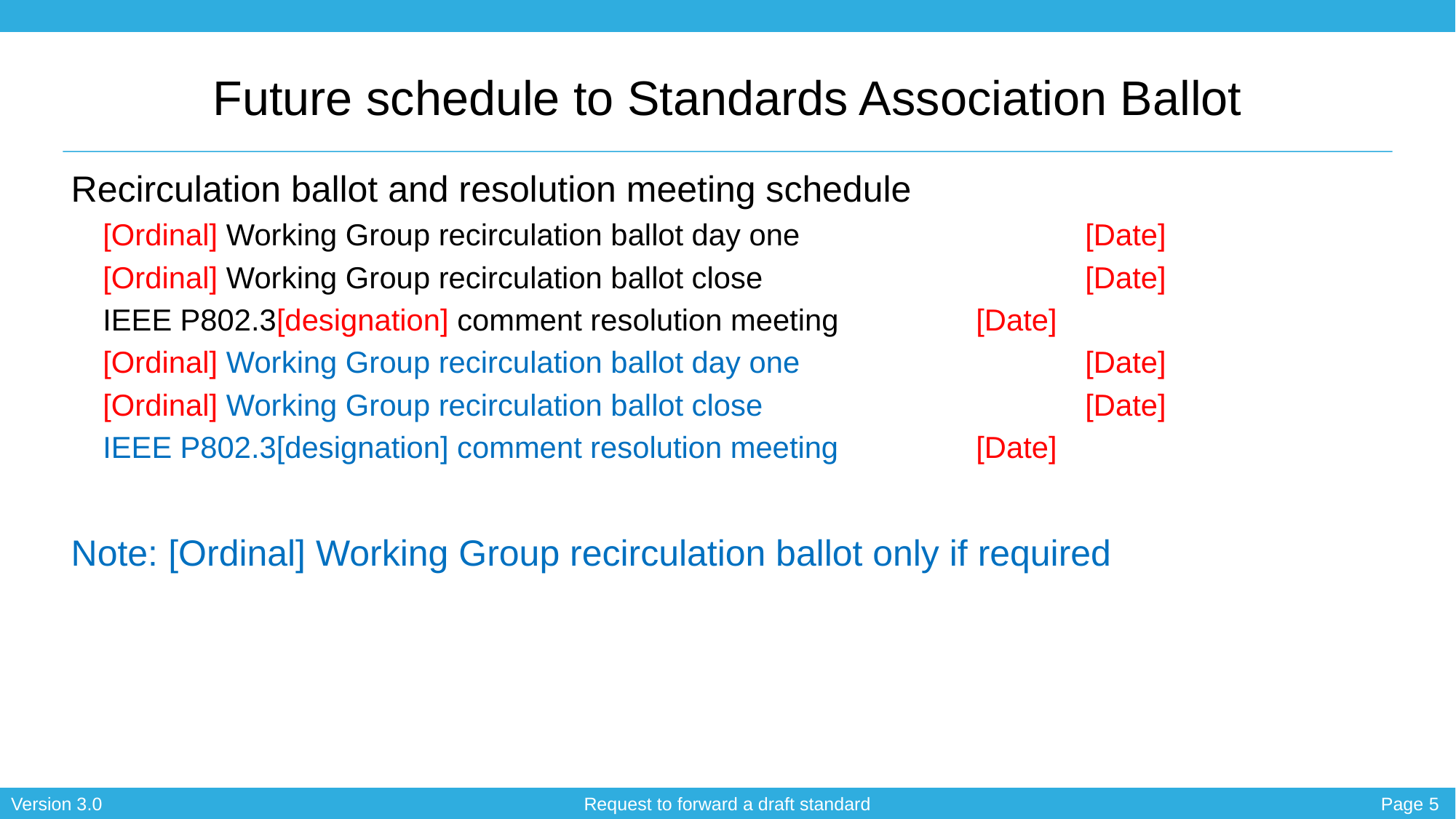

# Future schedule to Standards Association Ballot
Recirculation ballot and resolution meeting schedule
[Ordinal] Working Group recirculation ballot day one			[Date]
[Ordinal] Working Group recirculation ballot close			[Date]
IEEE P802.3[designation] comment resolution meeting		[Date]
[Ordinal] Working Group recirculation ballot day one			[Date]
[Ordinal] Working Group recirculation ballot close			[Date]
IEEE P802.3[designation] comment resolution meeting		[Date]

Note: [Ordinal] Working Group recirculation ballot only if required